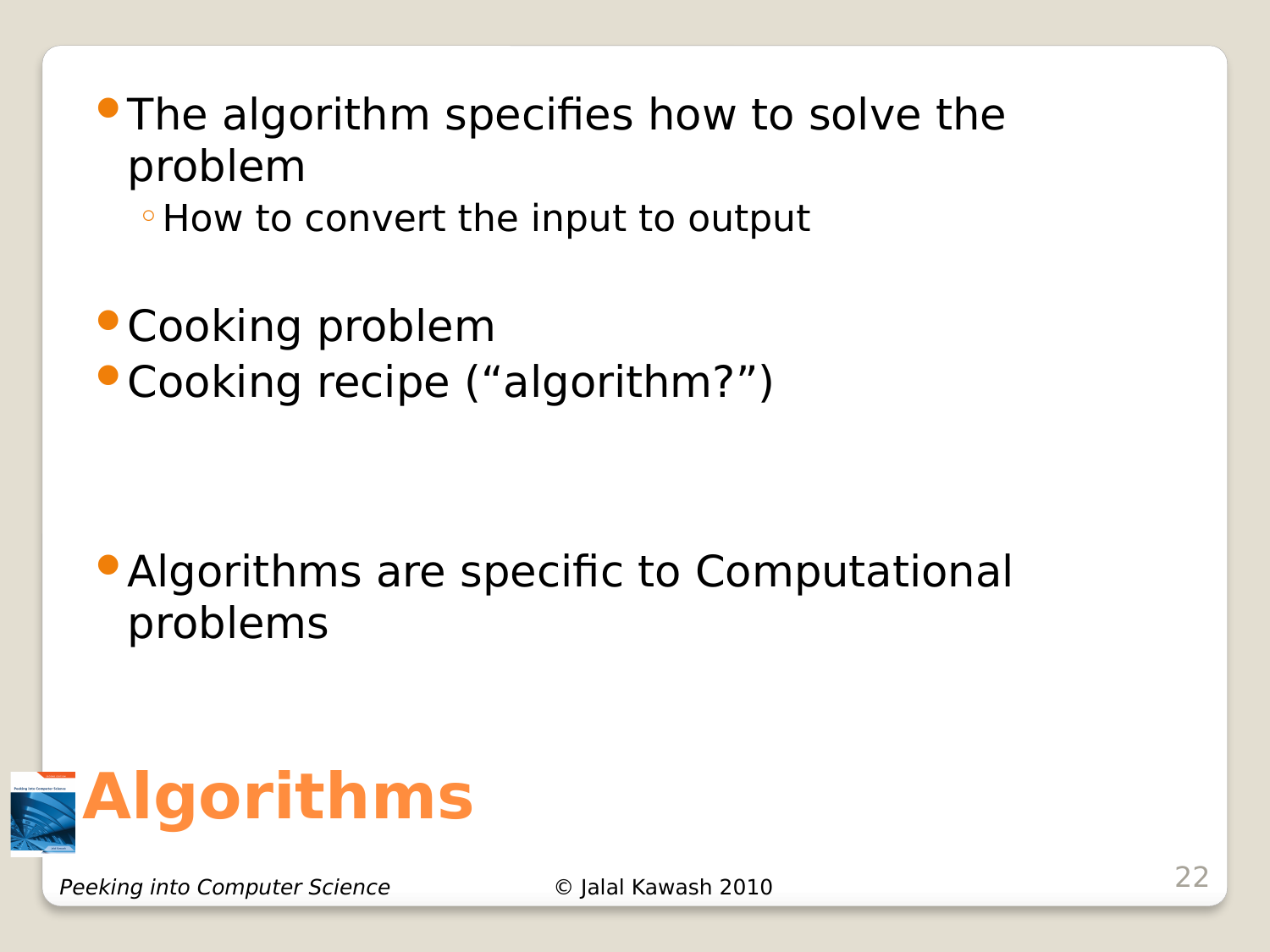

The algorithm specifies how to solve the problem
How to convert the input to output

Cooking problem
Cooking recipe (“algorithm?”)

Algorithms are specific to Computational problems
# Algorithms
22